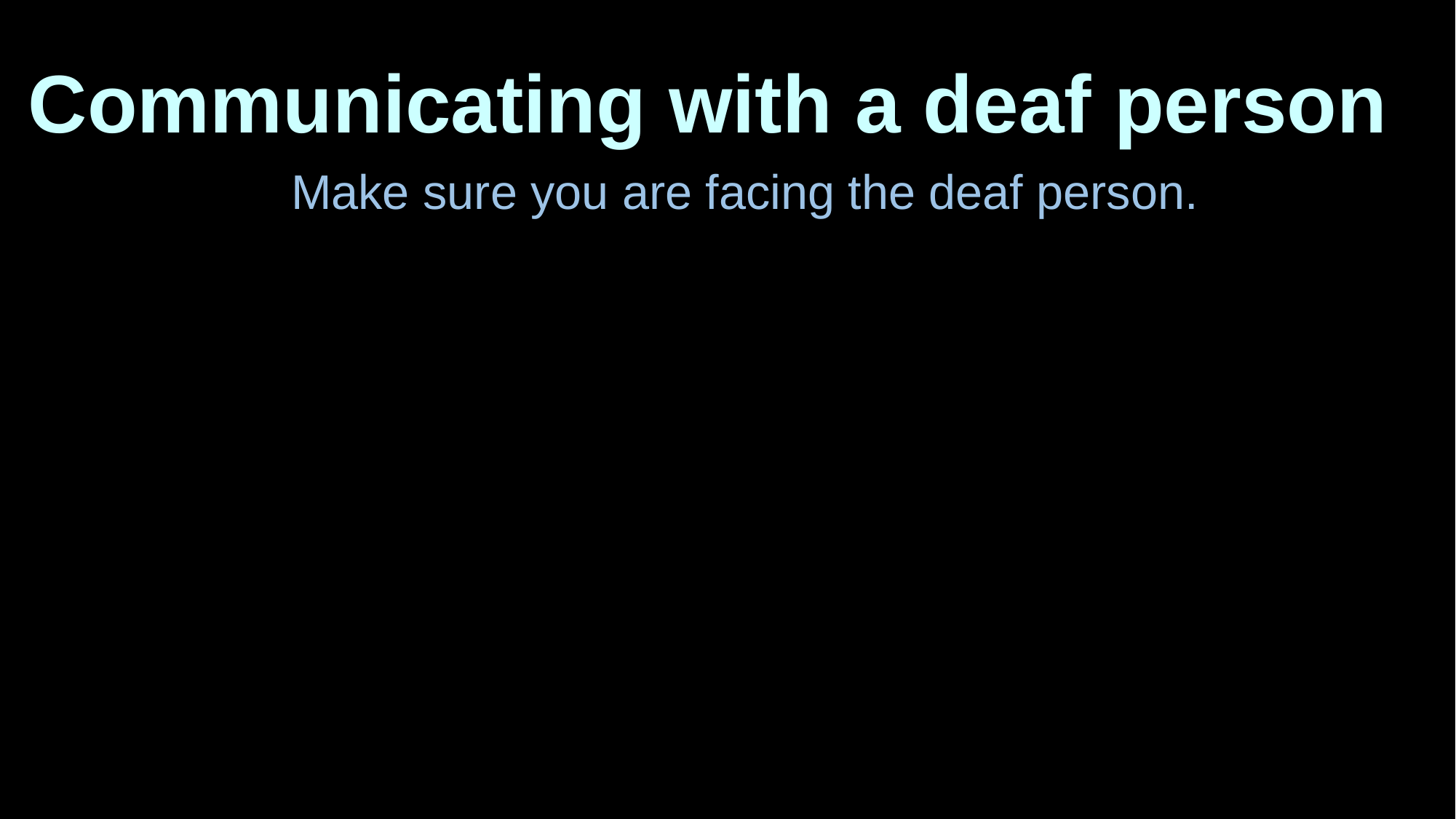

Communicating with a deaf person
Make sure you are facing the deaf person.